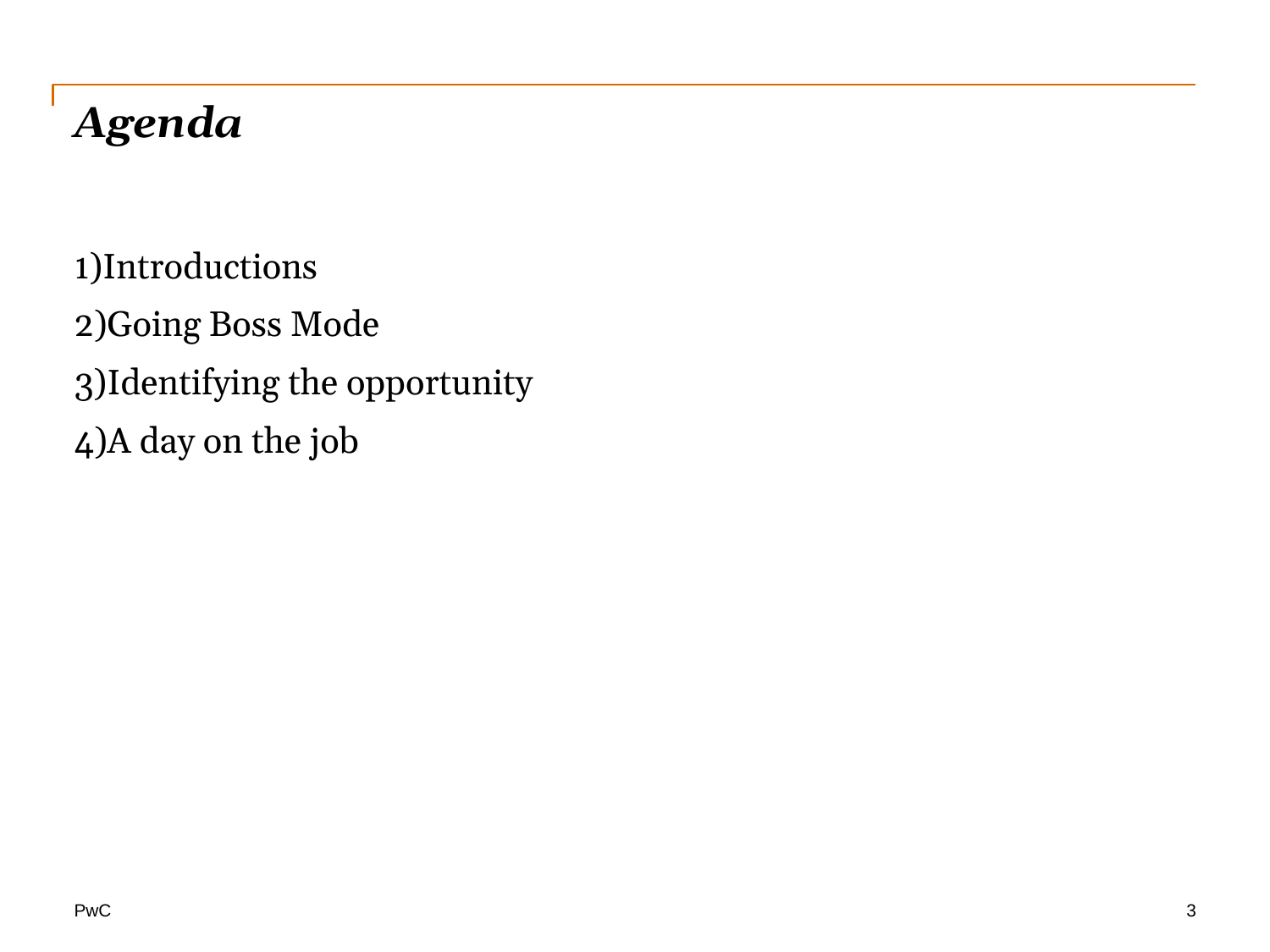

# Agenda
Introductions
Going Boss Mode
Identifying the opportunity
A day on the job

3